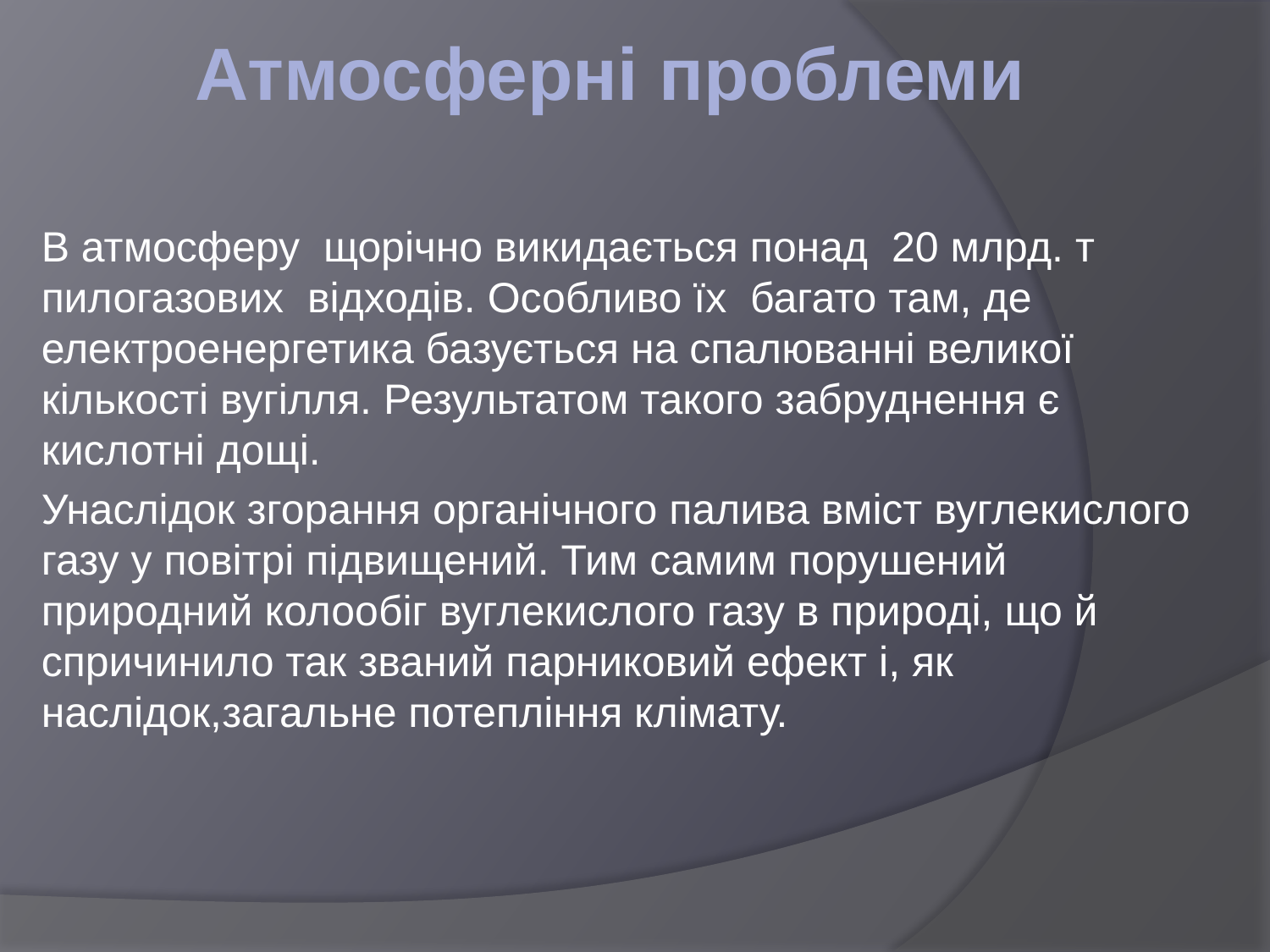

# Атмосферні проблеми
В атмосферу  щорічно викидається понад  20 млрд. т пилогазових  відходів. Особливо їх  багато там, де електроенергетика базується на спалюванні великої кількості вугілля. Результатом такого забруднення є кислотні дощі.
Унаслідок згорання органічного палива вміст вуглекислого газу у повітрі підвищений. Тим самим порушений природний колообіг вуглекислого газу в природі, що й спричинило так званий парниковий ефект і, як наслідок,загальне потепління клімату.